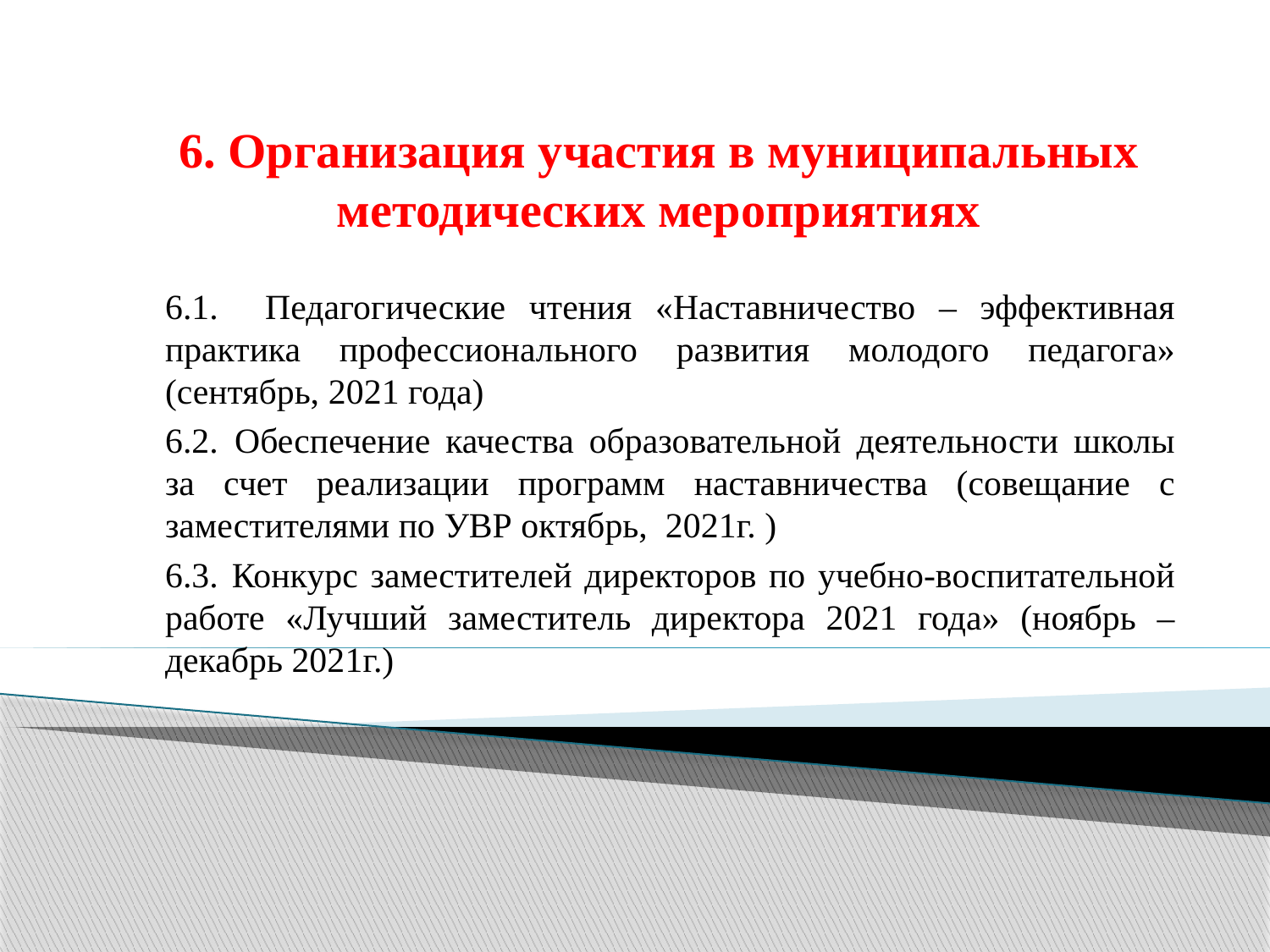

# 6. Организация участия в муниципальных методических мероприятиях

6.1.  Педагогические чтения «Наставничество – эффективная практика профессионального развития молодого педагога» (сентябрь, 2021 года)
6.2. Обеспечение качества образовательной деятельности школы за счет реализации программ наставничества (совещание с заместителями по УВР октябрь,  2021г. )
6.3. Конкурс заместителей директоров по учебно-воспитательной работе «Лучший заместитель директора 2021 года» (ноябрь – декабрь 2021г.)